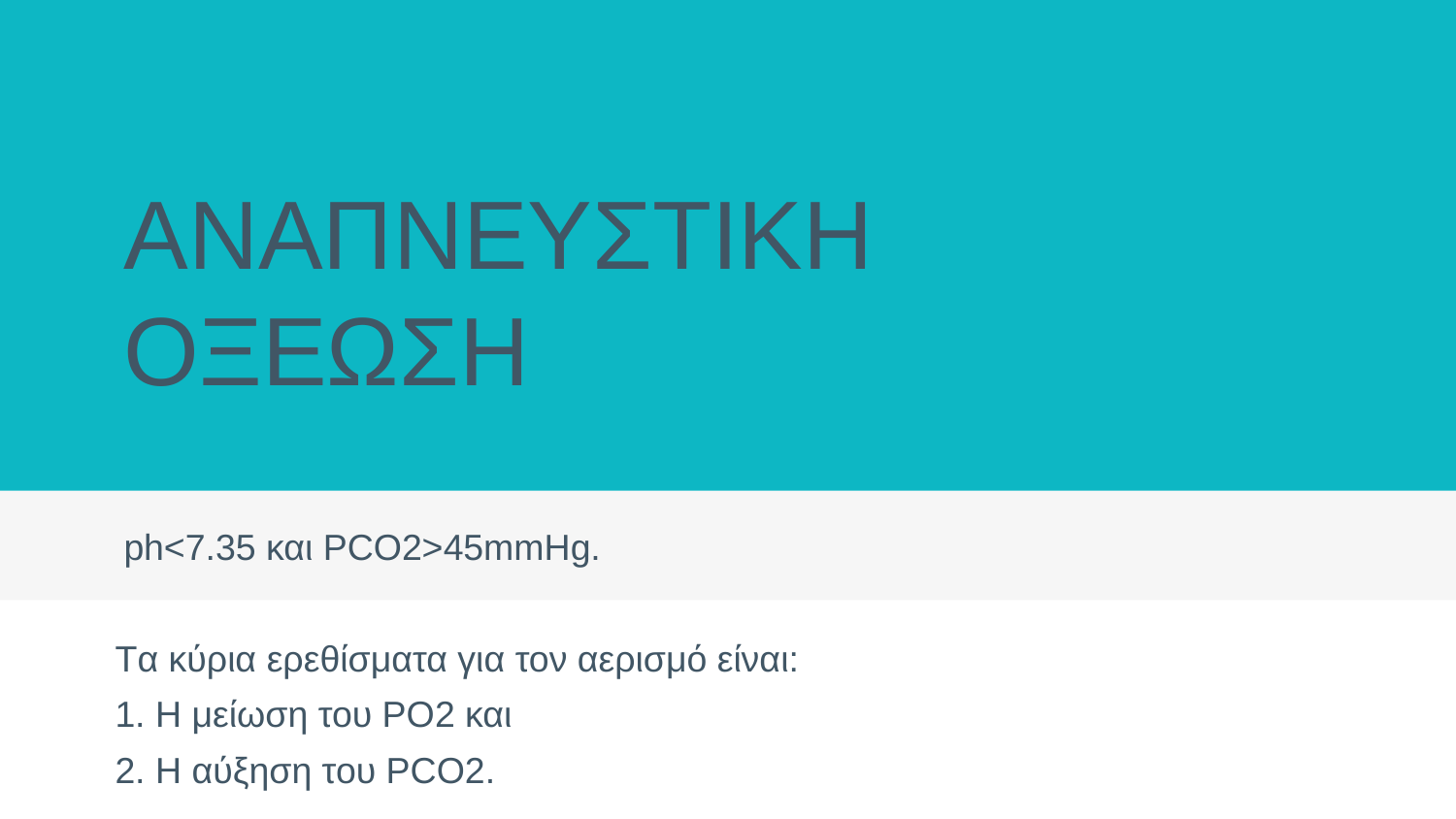

# ΑΝΑΠΝΕΥΣΤΙΚΗ ΟΞΕΩΣΗ
ph<7.35 και PCO2>45mmHg.
Τα κύρια ερεθίσματα για τον αερισμό είναι:
1. Η μείωση του PO2 και
2. Η αύξηση του PCO2.